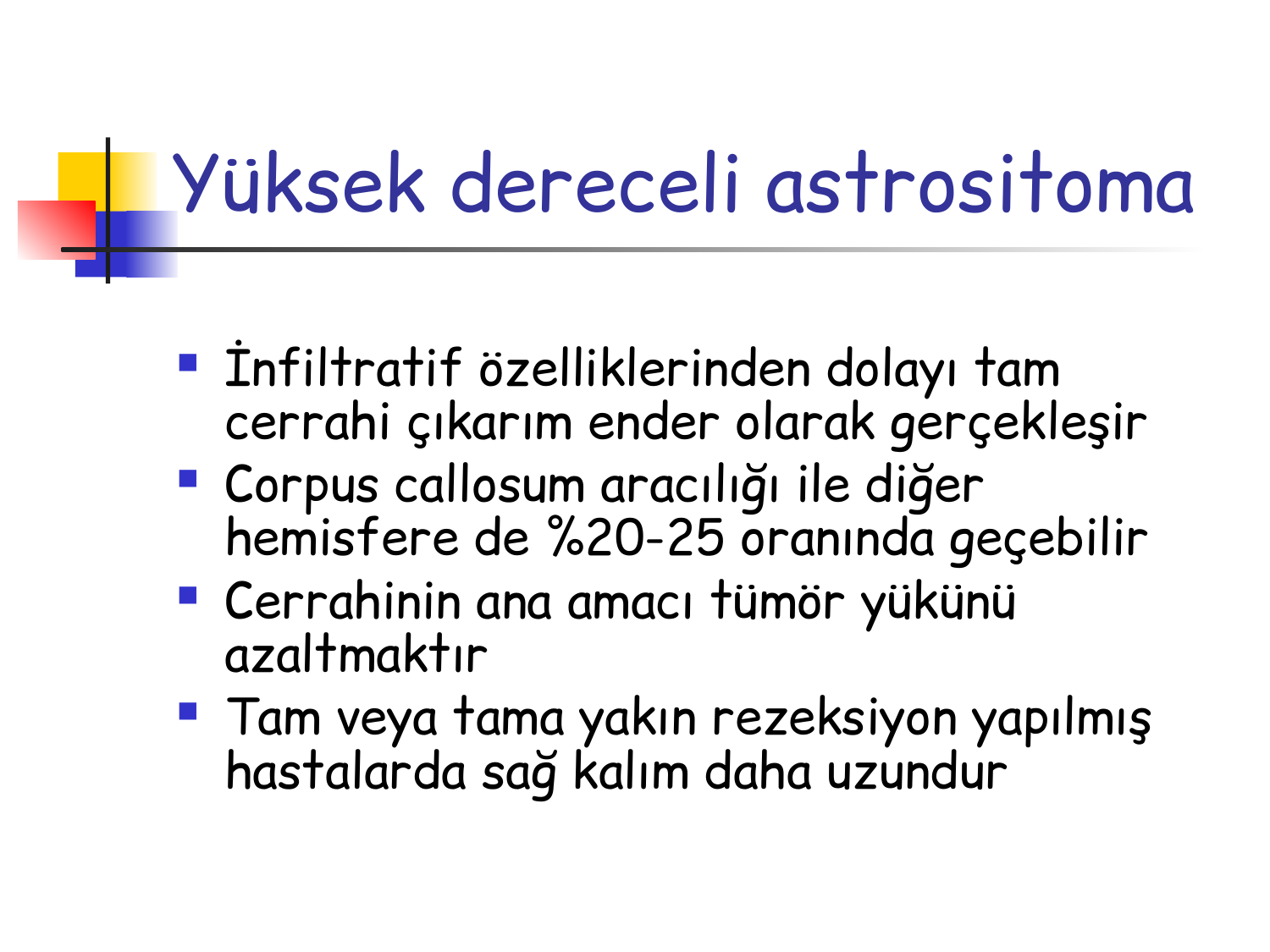

# Yüksek dereceli astrositoma
İnfiltratif özelliklerinden dolayı tam cerrahi çıkarım ender olarak gerçekleşir
Corpus callosum aracılığı ile diğer hemisfere de %20-25 oranında geçebilir
Cerrahinin ana amacı tümör yükünü azaltmaktır
Tam veya tama yakın rezeksiyon yapılmış hastalarda sağ kalım daha uzundur